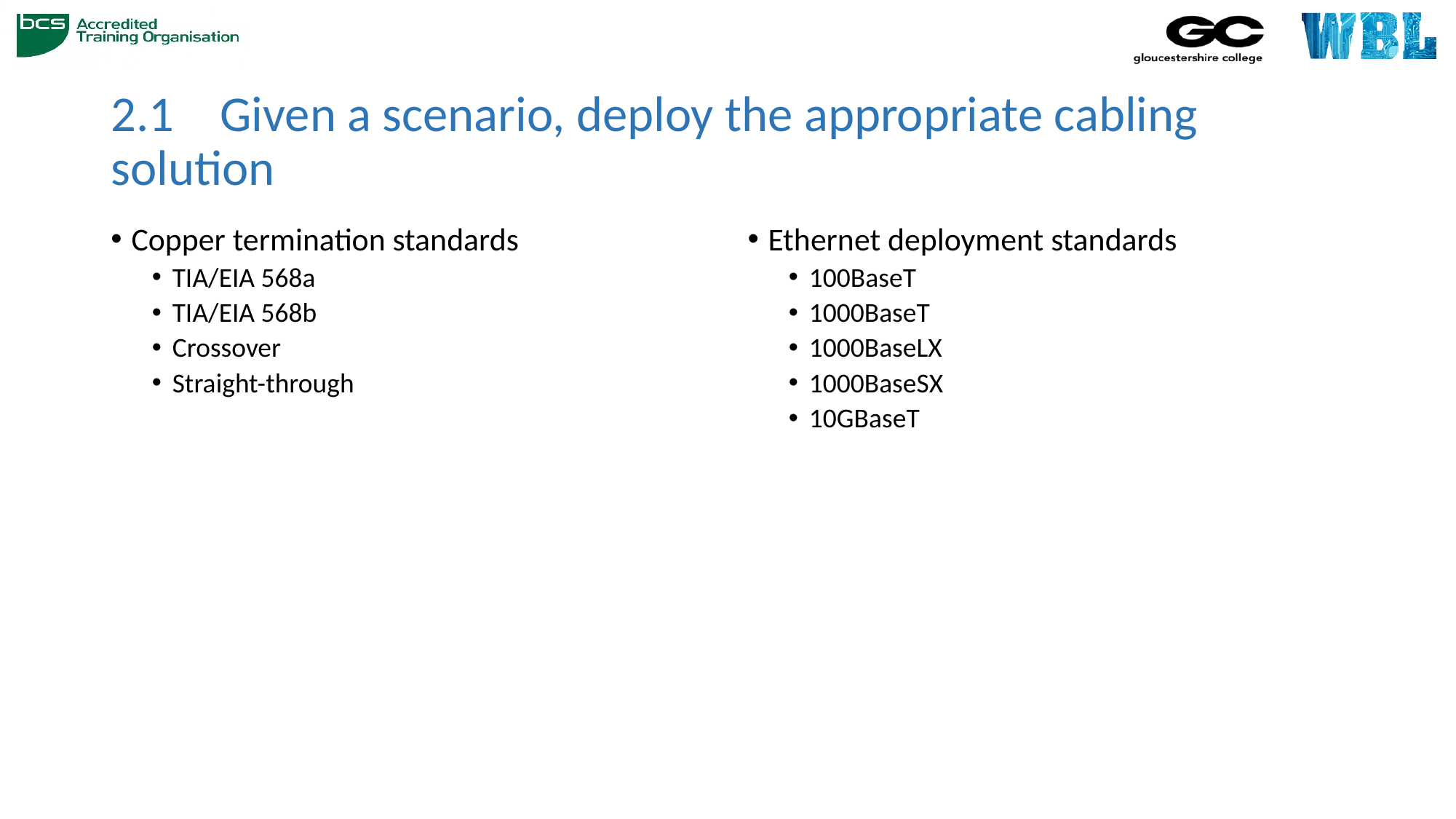

# 2.1 	Given a scenario, deploy the appropriate cabling solution
Copper termination standards
TIA/EIA 568a
TIA/EIA 568b
Crossover
Straight-through
Ethernet deployment standards
100BaseT
1000BaseT
1000BaseLX
1000BaseSX
10GBaseT